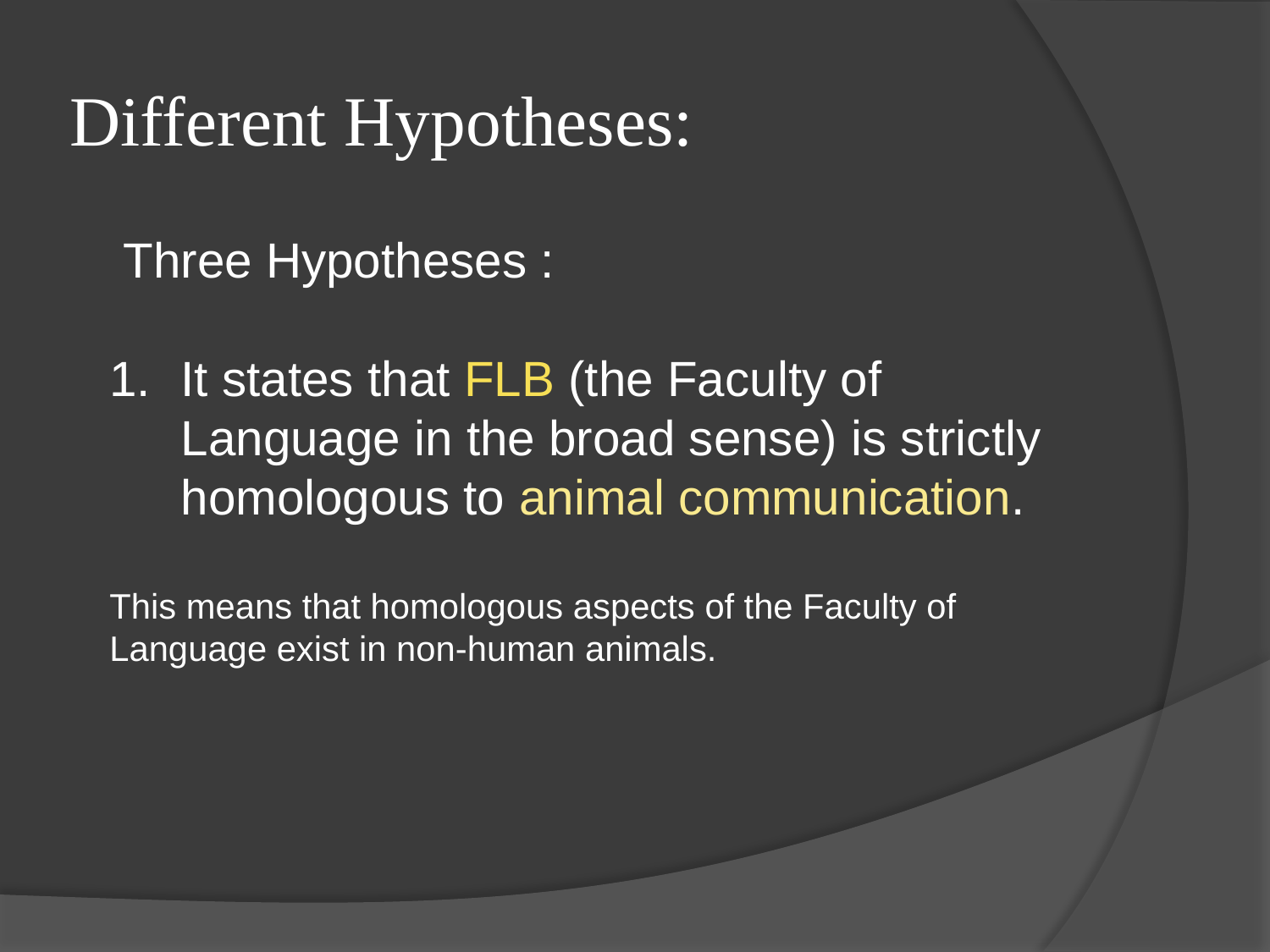

# Different Hypotheses:
 Three Hypotheses :

It states that FLB (the Faculty of Language in the broad sense) is strictly homologous to animal communication.

This means that homologous aspects of the Faculty of Language exist in non-human animals.